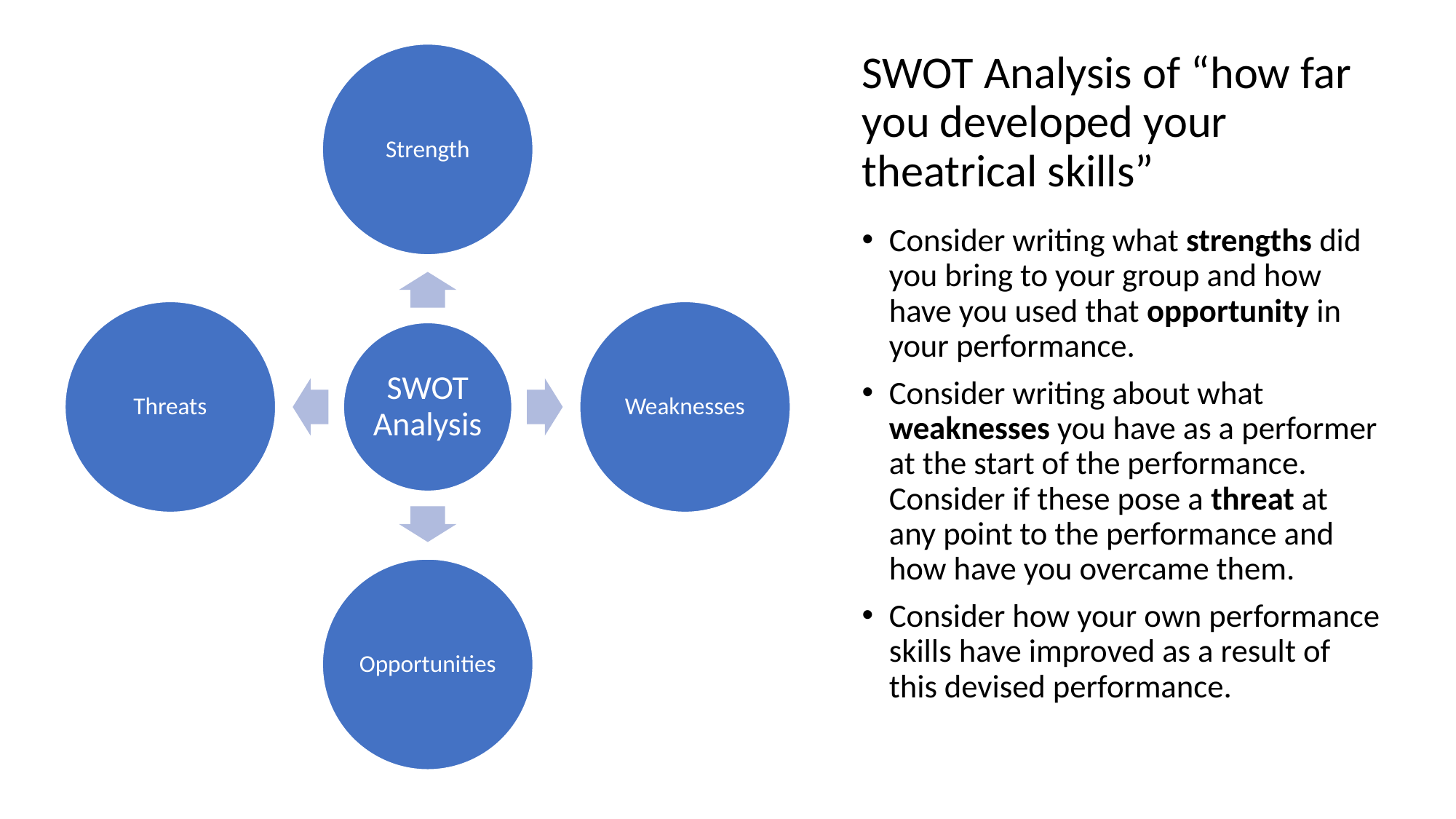

SWOT Analysis

Strength

Weaknesses

Opportunities

Threats
# SWOT Analysis of “how far you developed your theatrical skills”
Consider writing what strengths did you bring to your group and how have you used that opportunity in your performance.
Consider writing about what weaknesses you have as a performer at the start of the performance. Consider if these pose a threat at any point to the performance and how have you overcame them.
Consider how your own performance skills have improved as a result of this devised performance.